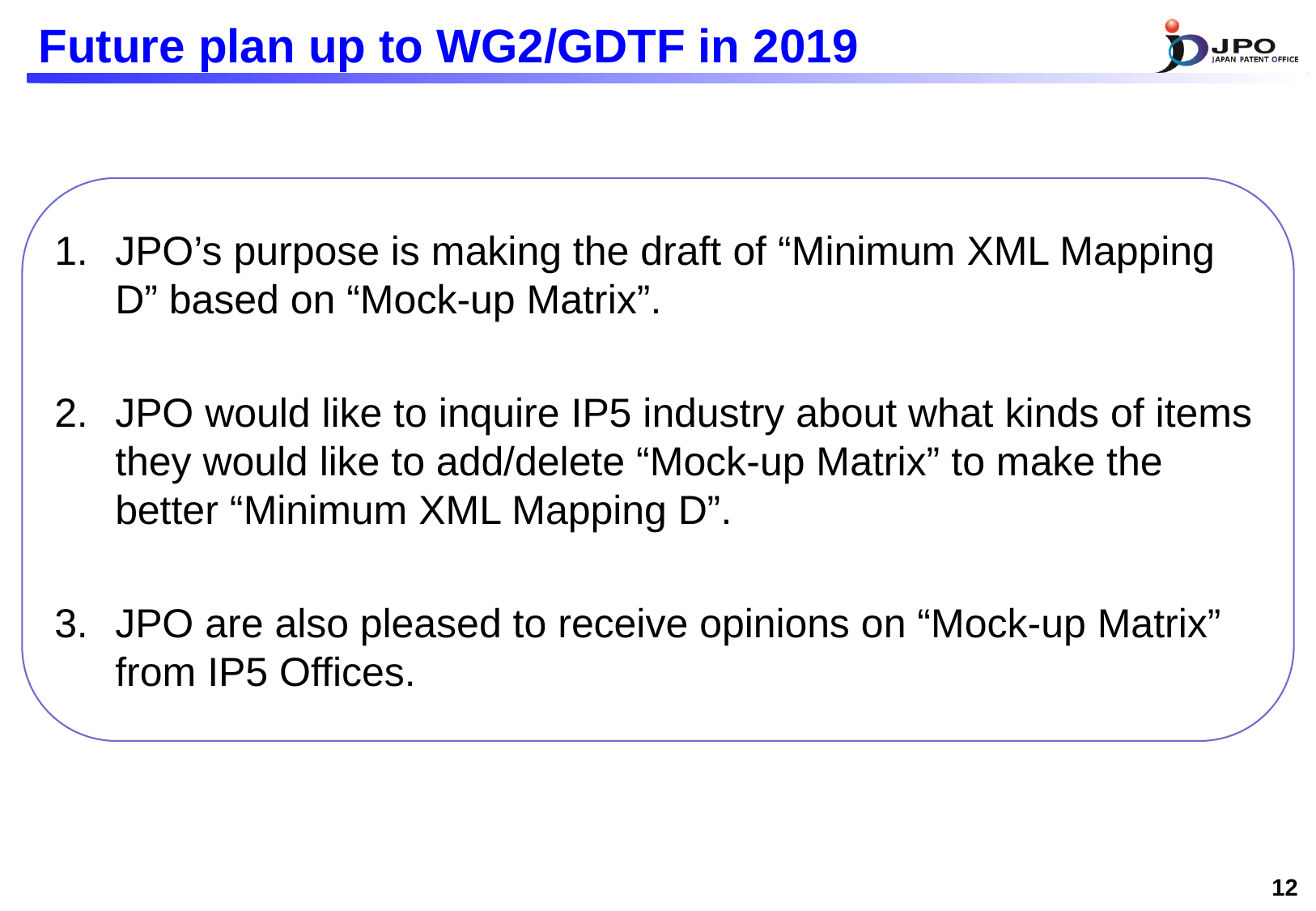

# Future plan up to WG2/GDTF in 2019
JPO’s purpose is making the draft of “Minimum XML Mapping D” based on “Mock-up Matrix”.

JPO would like to inquire IP5 industry about what kinds of items they would like to add/delete “Mock-up Matrix” to make the better “Minimum XML Mapping D”.

JPO are also pleased to receive opinions on “Mock-up Matrix” from IP5 Offices.
12